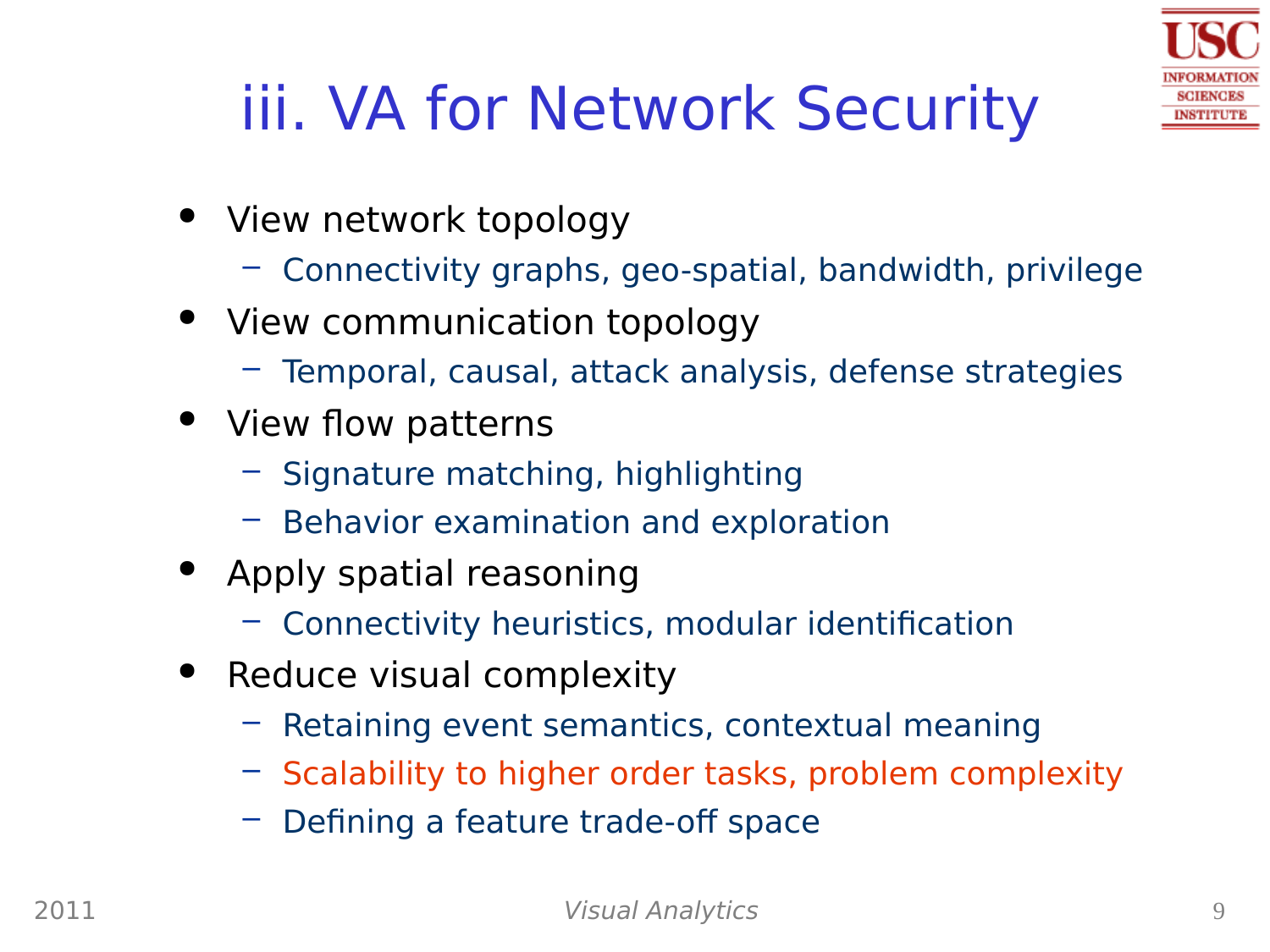

# iii. VA for Network Security
View network topology
Connectivity graphs, geo-spatial, bandwidth, privilege
View communication topology
Temporal, causal, attack analysis, defense strategies
View flow patterns
Signature matching, highlighting
Behavior examination and exploration
Apply spatial reasoning
Connectivity heuristics, modular identification
Reduce visual complexity
Retaining event semantics, contextual meaning
Scalability to higher order tasks, problem complexity
Defining a feature trade-off space
2011
Visual Analytics
9